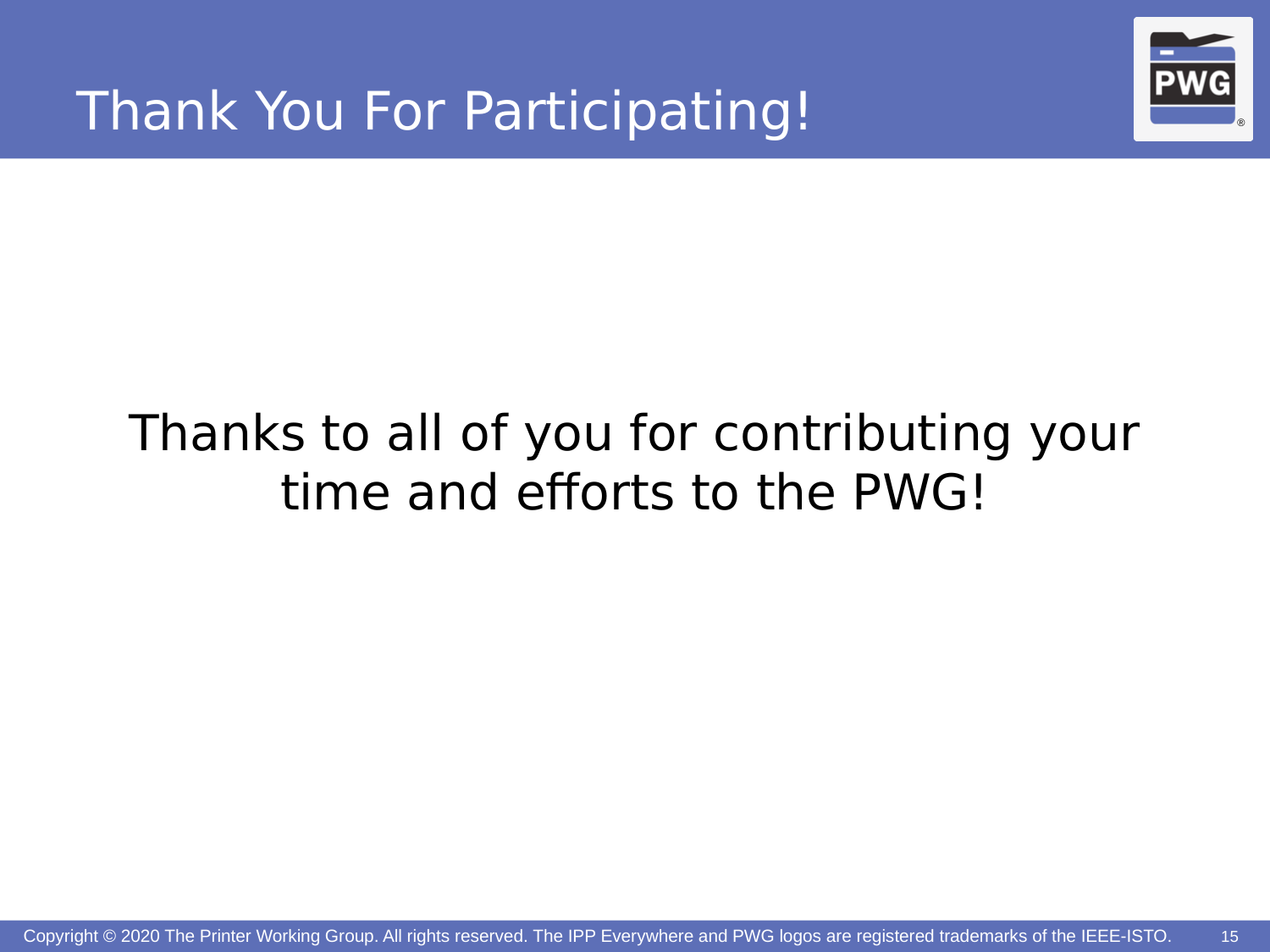

# Thank You For Participating!

Thanks to all of you for contributing your time and efforts to the PWG!
15